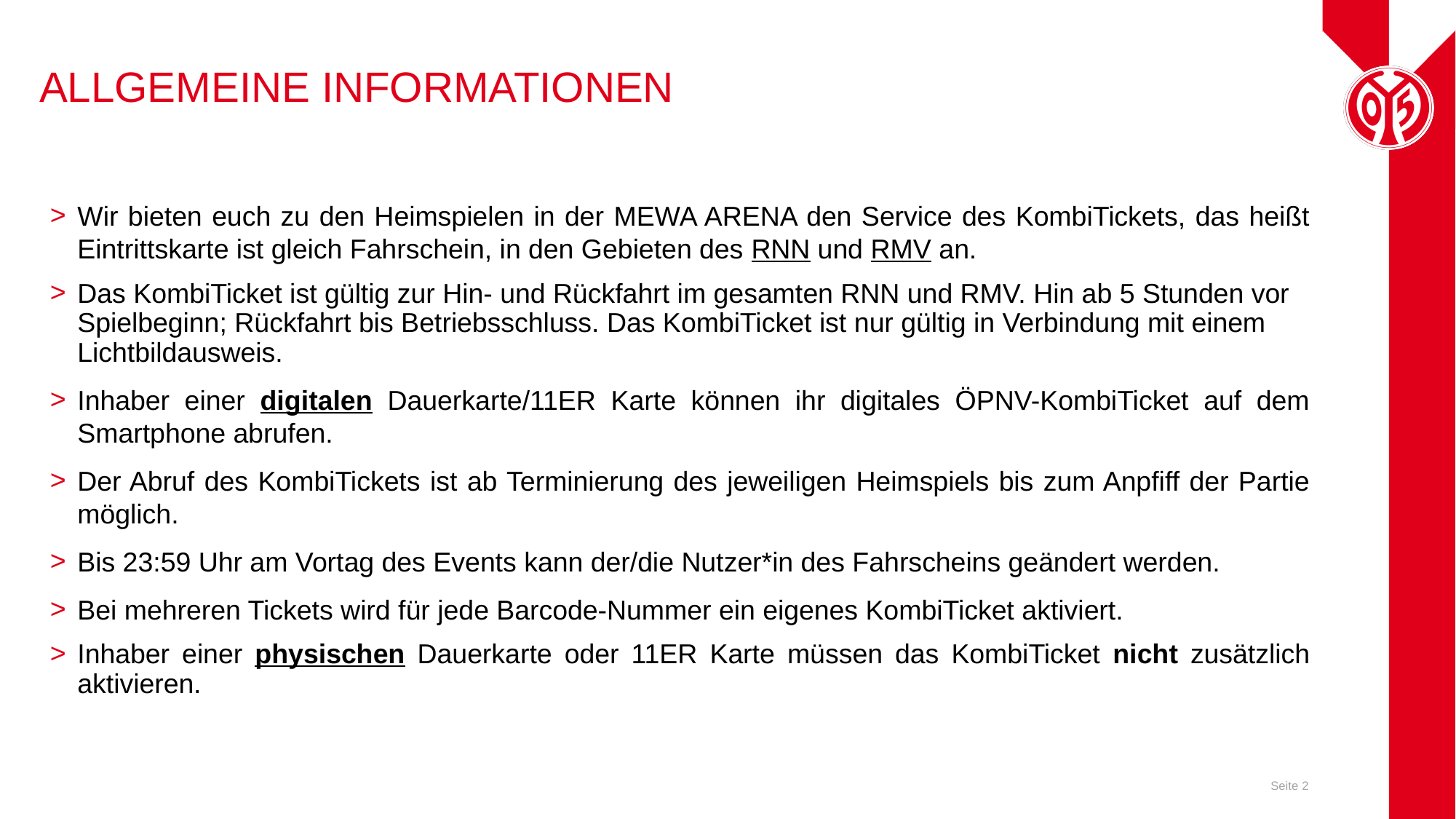

# Allgemeine Informationen
Wir bieten euch zu den Heimspielen in der MEWA ARENA den Service des KombiTickets, das heißt Eintrittskarte ist gleich Fahrschein, in den Gebieten des RNN und RMV an.
Das KombiTicket ist gültig zur Hin- und Rückfahrt im gesamten RNN und RMV. Hin ab 5 Stunden vor Spielbeginn; Rückfahrt bis Betriebsschluss. Das KombiTicket ist nur gültig in Verbindung mit einem Lichtbildausweis.
Inhaber einer digitalen Dauerkarte/11ER Karte können ihr digitales ÖPNV-KombiTicket auf dem Smartphone abrufen.
Der Abruf des KombiTickets ist ab Terminierung des jeweiligen Heimspiels bis zum Anpfiff der Partie möglich.
Bis 23:59 Uhr am Vortag des Events kann der/die Nutzer*in des Fahrscheins geändert werden.
Bei mehreren Tickets wird für jede Barcode-Nummer ein eigenes KombiTicket aktiviert.
Inhaber einer physischen Dauerkarte oder 11ER Karte müssen das KombiTicket nicht zusätzlich aktivieren.

Seite 2